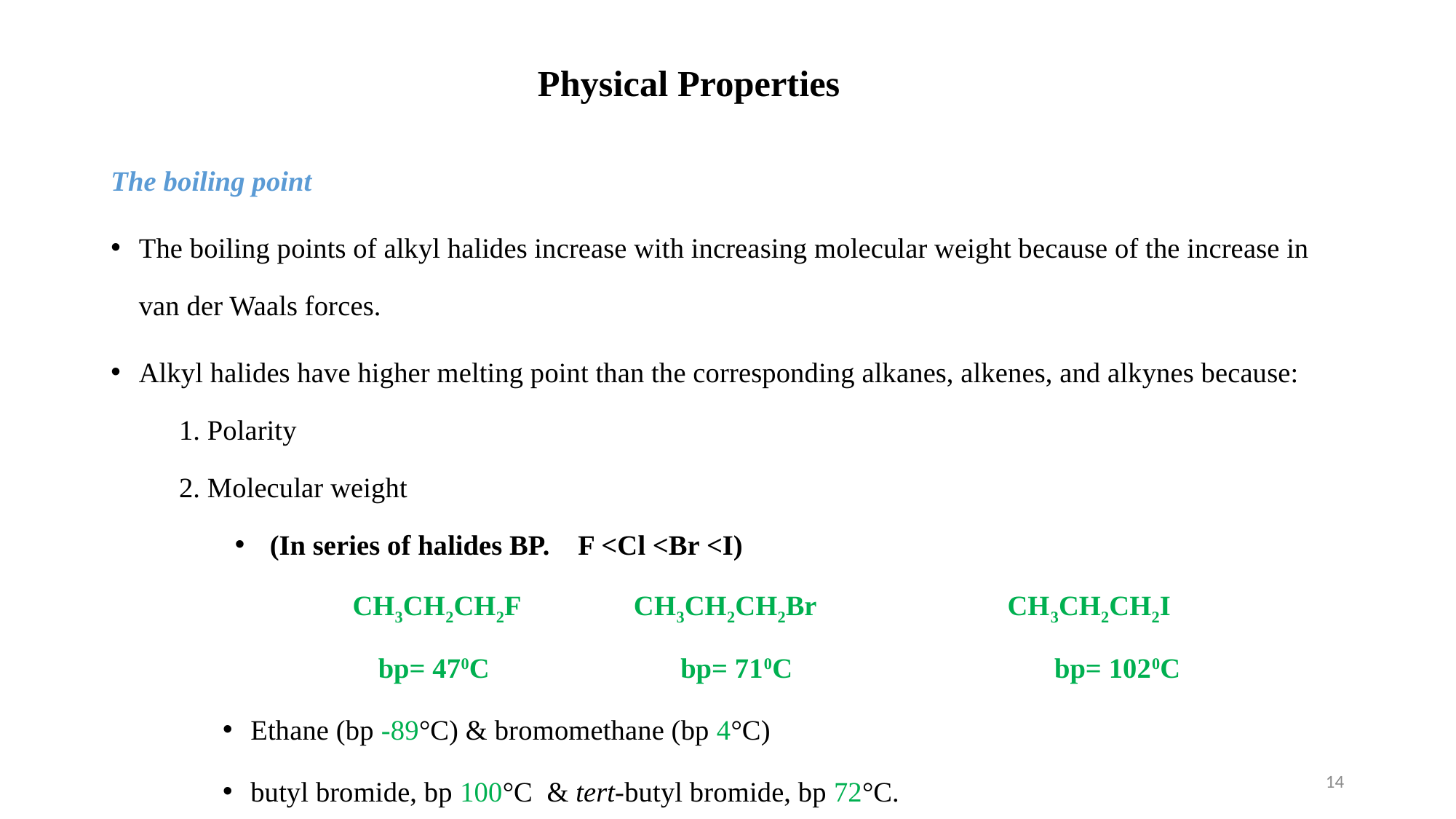

# Physical Properties

The boiling point
The boiling points of alkyl halides increase with increasing molecular weight because of the increase in van der Waals forces.
Alkyl halides have higher melting point than the corresponding alkanes, alkenes, and alkynes because:
1. Polarity
2. Molecular weight
(In series of halides BP.    F <Cl <Br <I)
CH3CH2CH2F                CH3CH2CH2Br                           CH3CH2CH2I
     bp= 470C                           bp= 710C                                     bp= 1020C
Ethane (bp -89°C) & bromomethane (bp 4°C)
butyl bromide, bp 100°C  & tert-butyl bromide, bp 72°C.

14